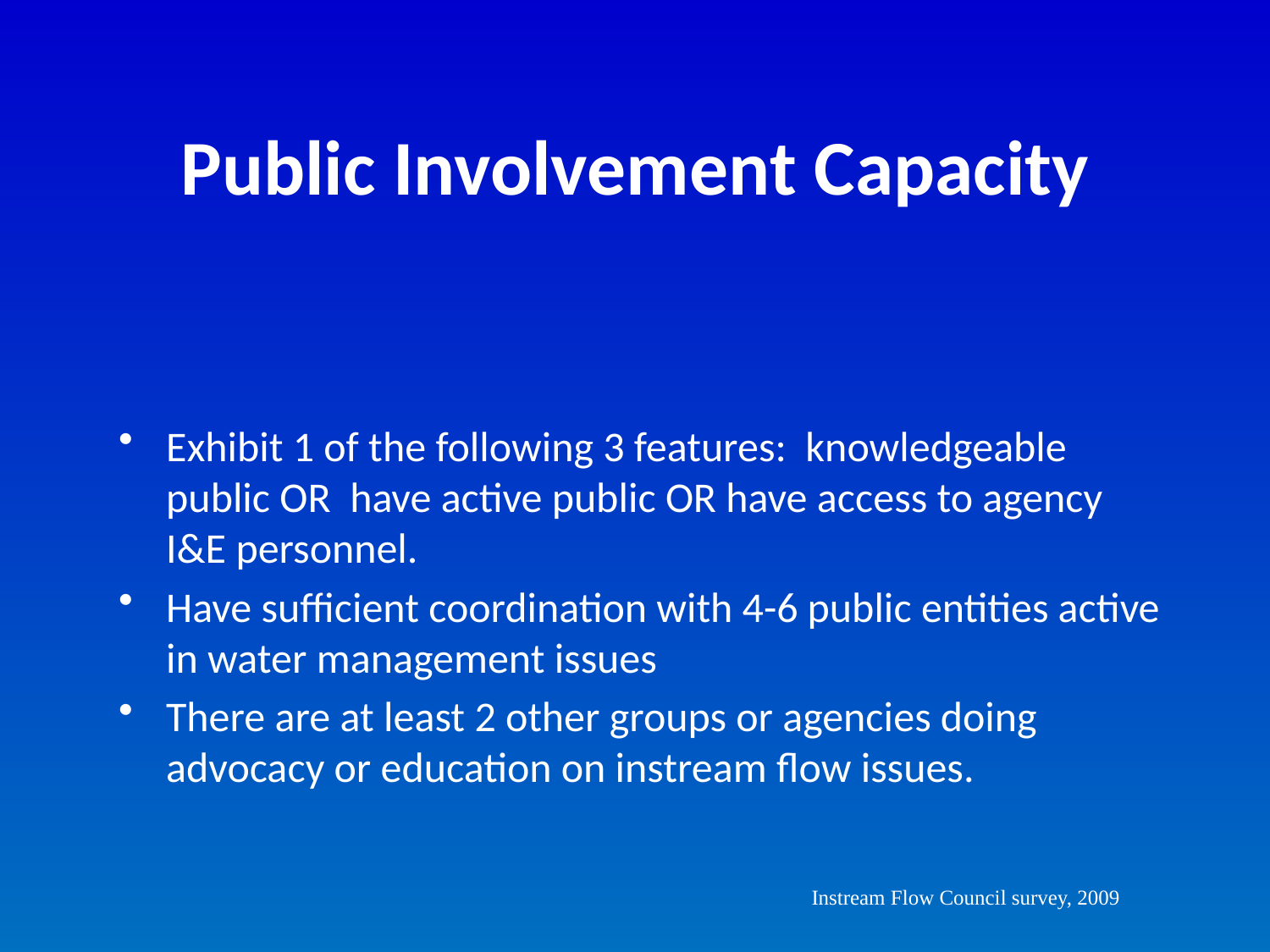

# Public Involvement Capacity
Exhibit 1 of the following 3 features:  knowledgeable public OR  have active public OR have access to agency I&E personnel.
Have sufficient coordination with 4-6 public entities active in water management issues
There are at least 2 other groups or agencies doing advocacy or education on instream flow issues.
Instream Flow Council survey, 2009